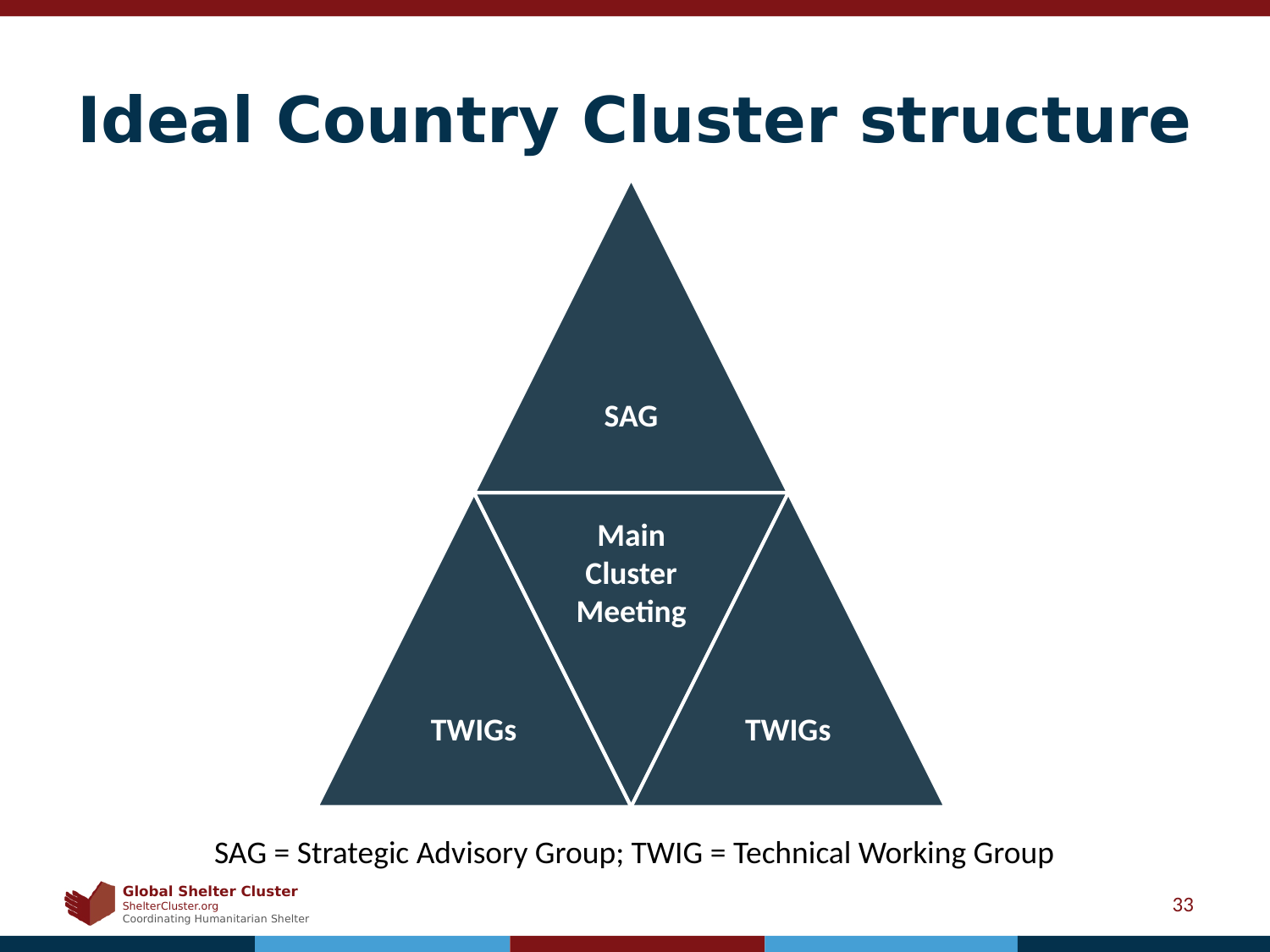

# Ideal Country Cluster structure
SAG
TWIGs
Main Cluster Meeting
TWIGs
SAG = Strategic Advisory Group; TWIG = Technical Working Group
33